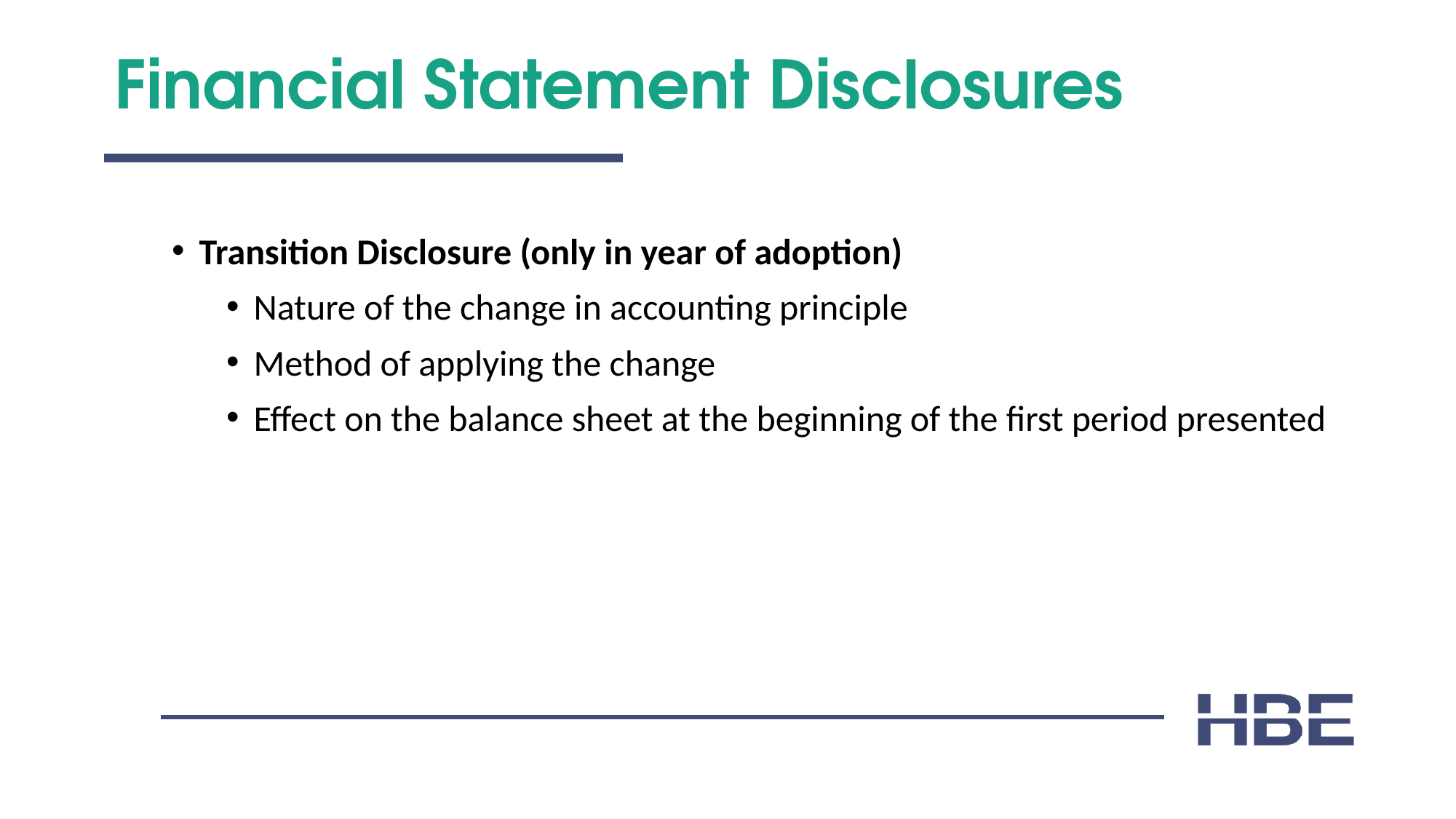

# Financial Statement Disclosures
Transition Disclosure (only in year of adoption)
Nature of the change in accounting principle
Method of applying the change
Effect on the balance sheet at the beginning of the first period presented